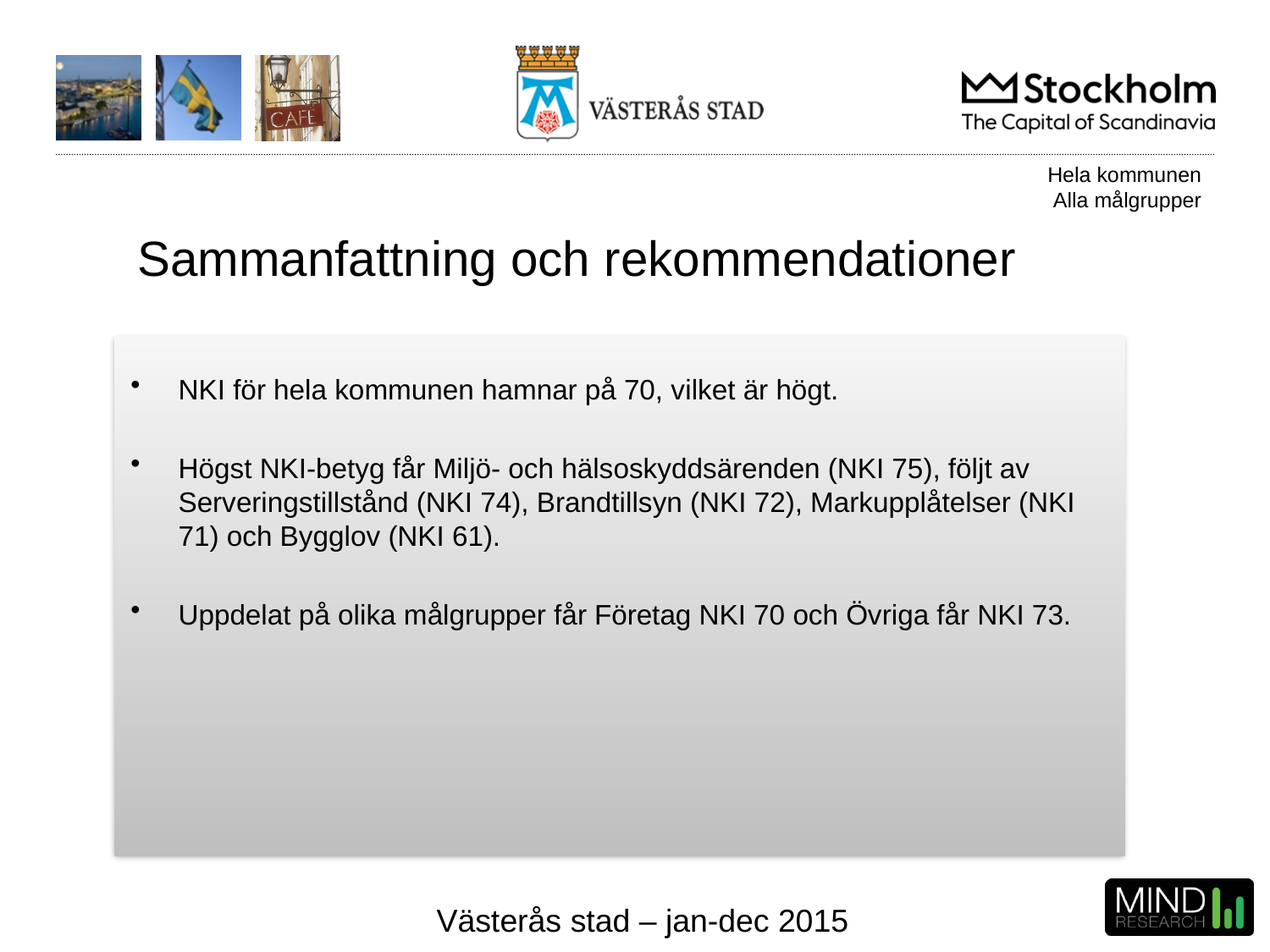

Hela kommunen
  Alla målgrupper

# Sammanfattning och rekommendationer

NKI för hela kommunen hamnar på 70, vilket är högt.

Högst NKI-betyg får Miljö- och hälsoskyddsärenden (NKI 75), följt av Serveringstillstånd (NKI 74), Brandtillsyn (NKI 72), Markupplåtelser (NKI 71) och Bygglov (NKI 61).

Uppdelat på olika målgrupper får Företag NKI 70 och Övriga får NKI 73.